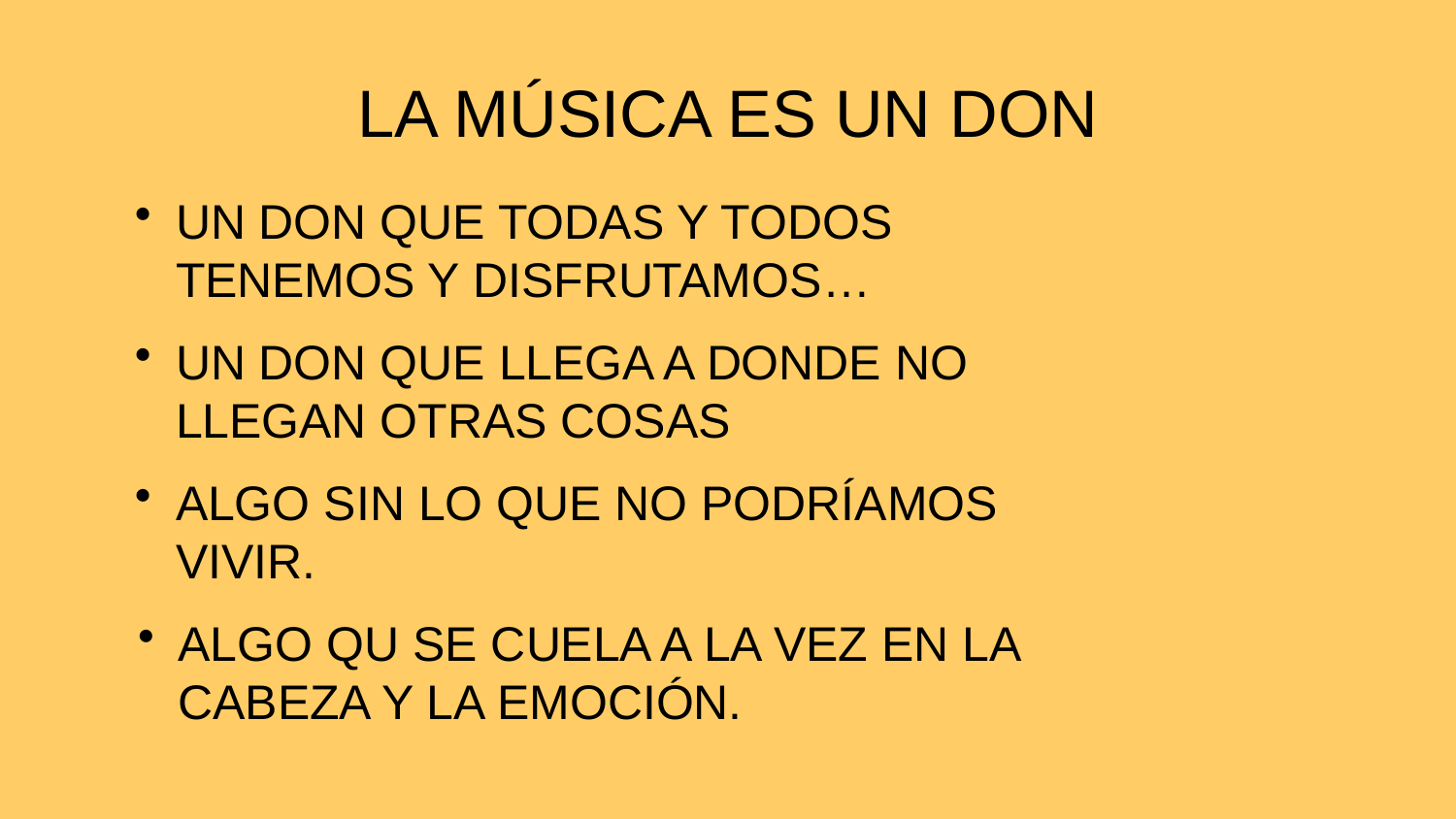

# LA MÚSICA ES UN DON
UN DON QUE TODAS Y TODOS TENEMOS Y DISFRUTAMOS…
UN DON QUE LLEGA A DONDE NO LLEGAN OTRAS COSAS
ALGO SIN LO QUE NO PODRÍAMOS VIVIR.
ALGO QU SE CUELA A LA VEZ EN LA CABEZA Y LA EMOCIÓN.